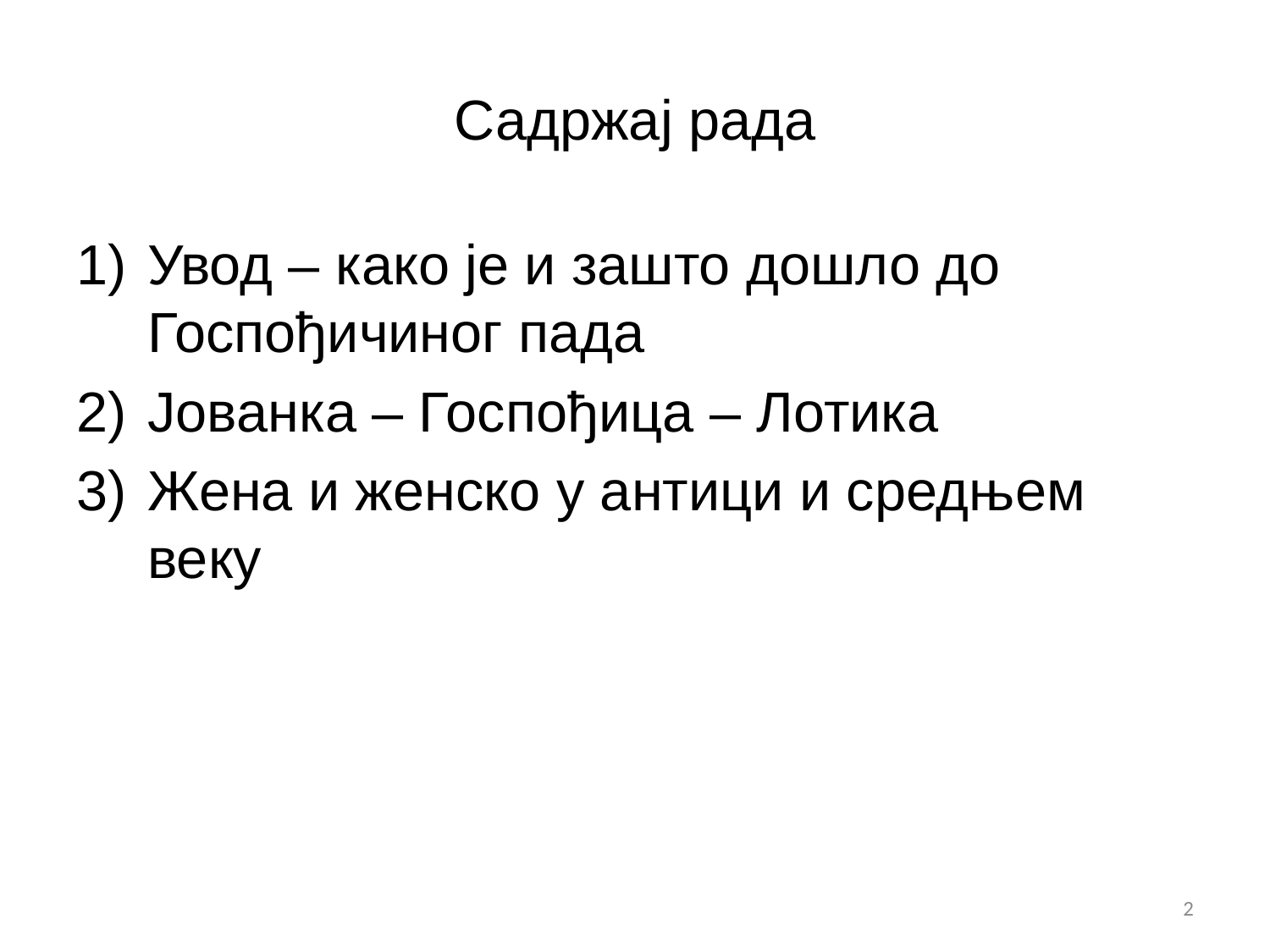

# Садржај рада
Увод – како је и зашто дошло до Госпођичиног пада
Јованка – Госпођица – Лотика
Жена и женско у антици и средњем веку

2